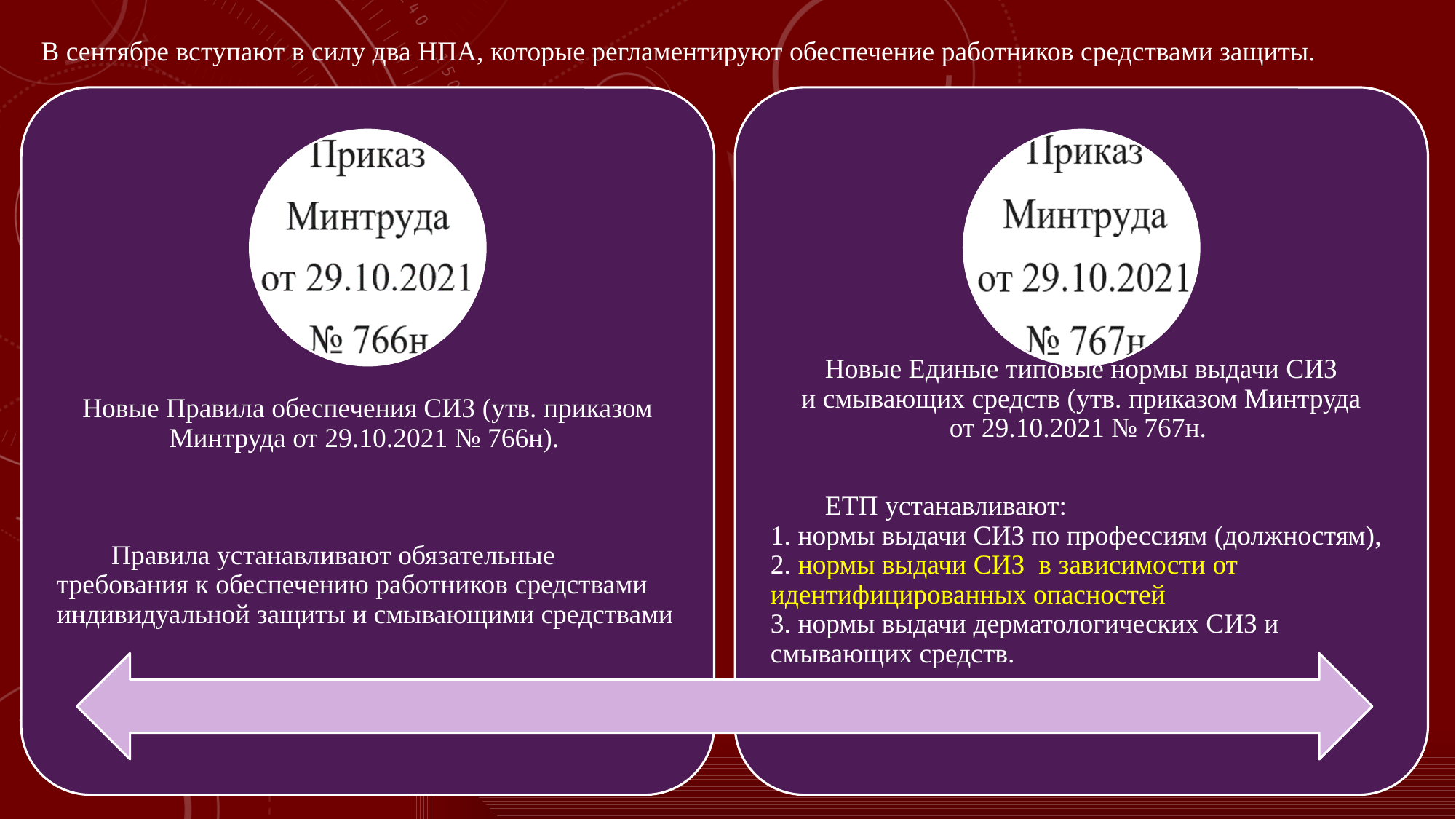

В сентябре вступают в силу два НПА, которые регламентируют обеспечение работников средствами защиты.
Новые Правила обеспечения СИЗ (утв. приказом Минтруда от 29.10.2021 № 766н).

Правила устанавливают обязательные требования к обеспечению работников средствами индивидуальной защиты и смывающими средствами
Новые Единые типовые нормы выдачи СИЗ и смывающих средств (утв. приказом Минтруда от 29.10.2021 № 767н.

ЕТП устанавливают:
1. нормы выдачи СИЗ по профессиям (должностям),
2. нормы выдачи СИЗ  в зависимости от идентифицированных опасностей
3. нормы выдачи дерматологических СИЗ и смывающих средств.